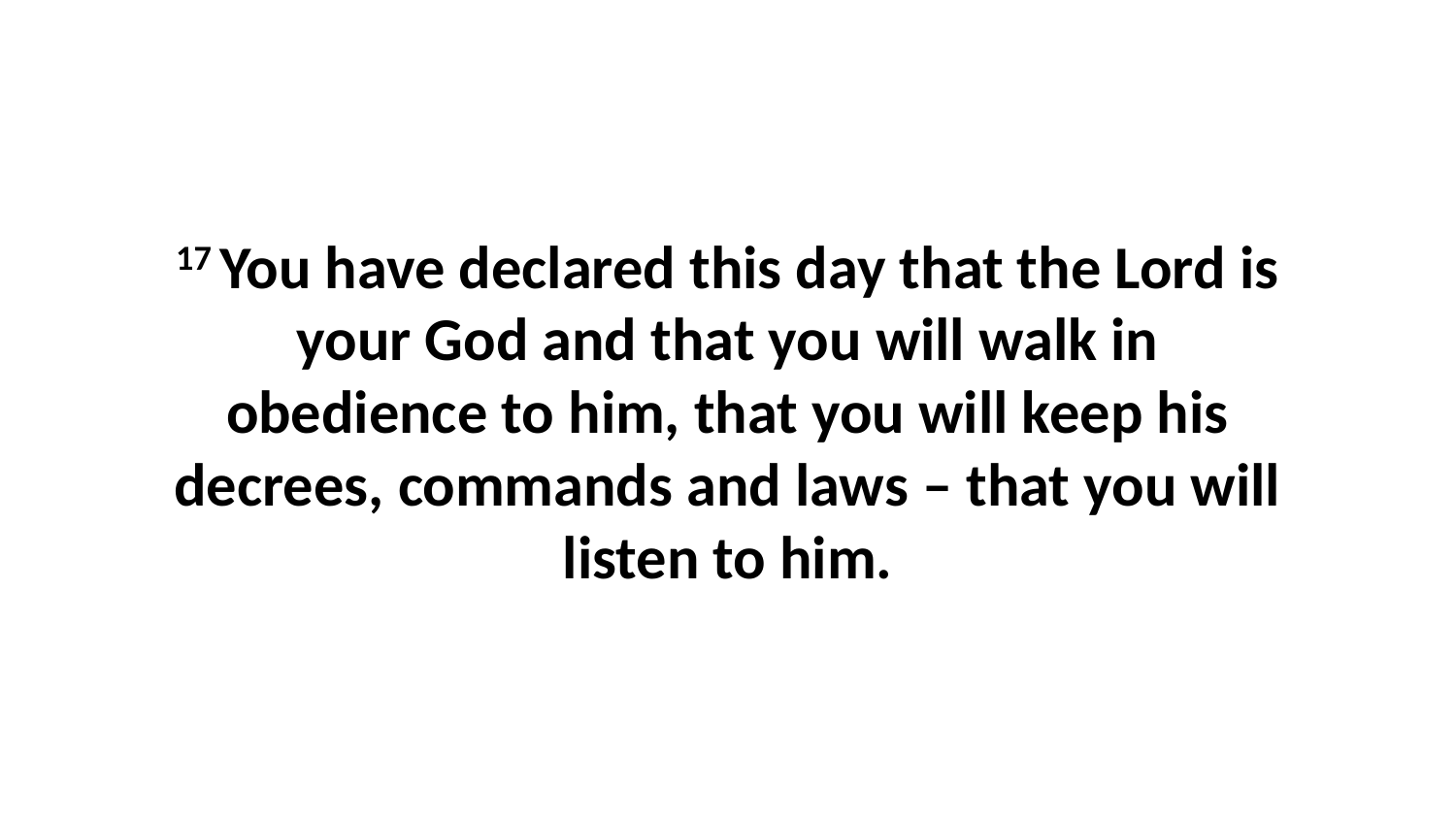

17 You have declared this day that the Lord is your God and that you will walk in obedience to him, that you will keep his decrees, commands and laws – that you will listen to him.